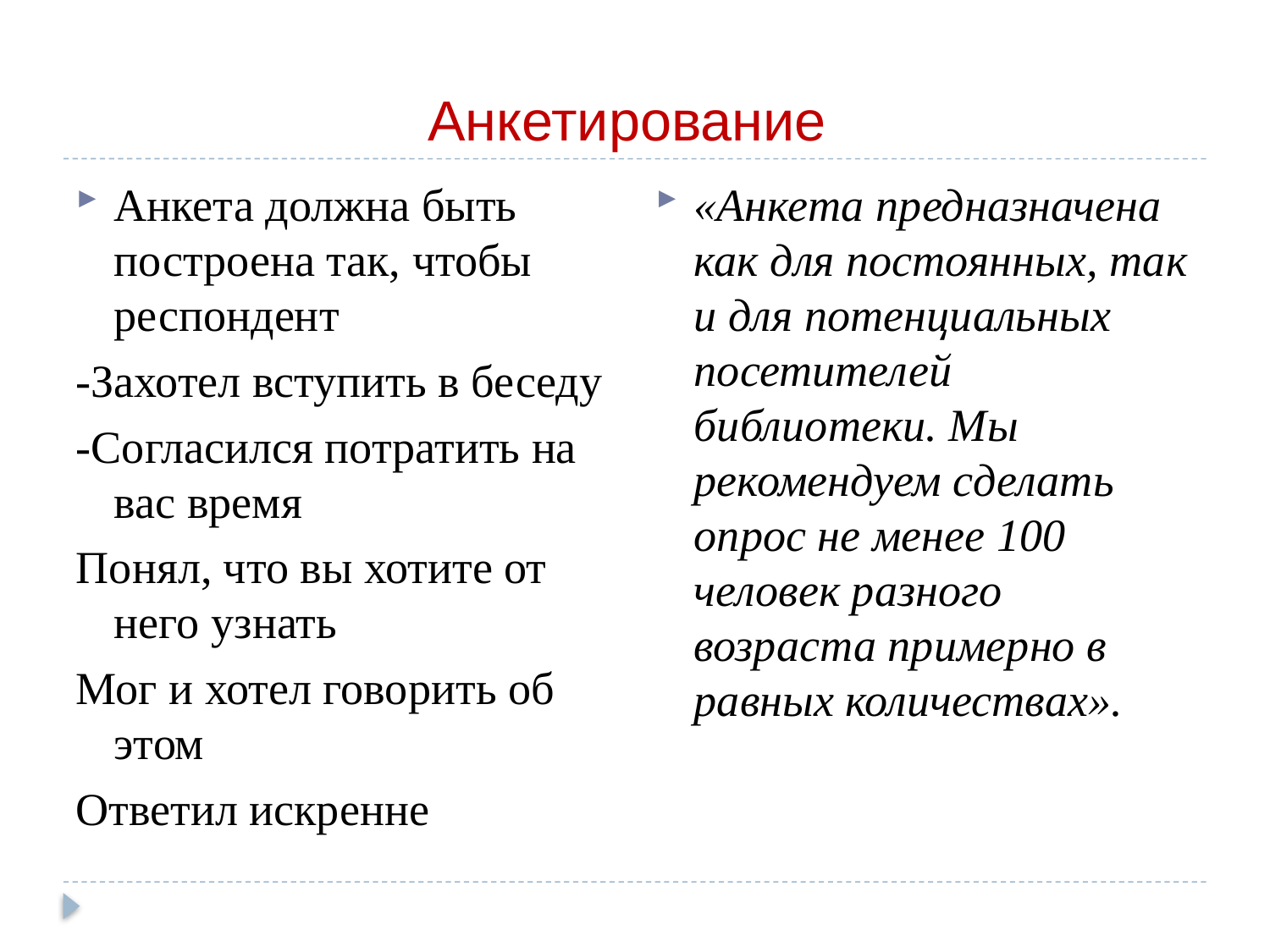

# Анкетирование
«Анкета предназначена как для постоянных, так и для потенциальных посетителей библиотеки. Мы рекомендуем сделать опрос не менее 100 человек разного возраста примерно в равных количествах».
Анкета должна быть построена так, чтобы респондент
-Захотел вступить в беседу
-Согласился потратить на вас время
Понял, что вы хотите от него узнать
Мог и хотел говорить об этом
Ответил искренне